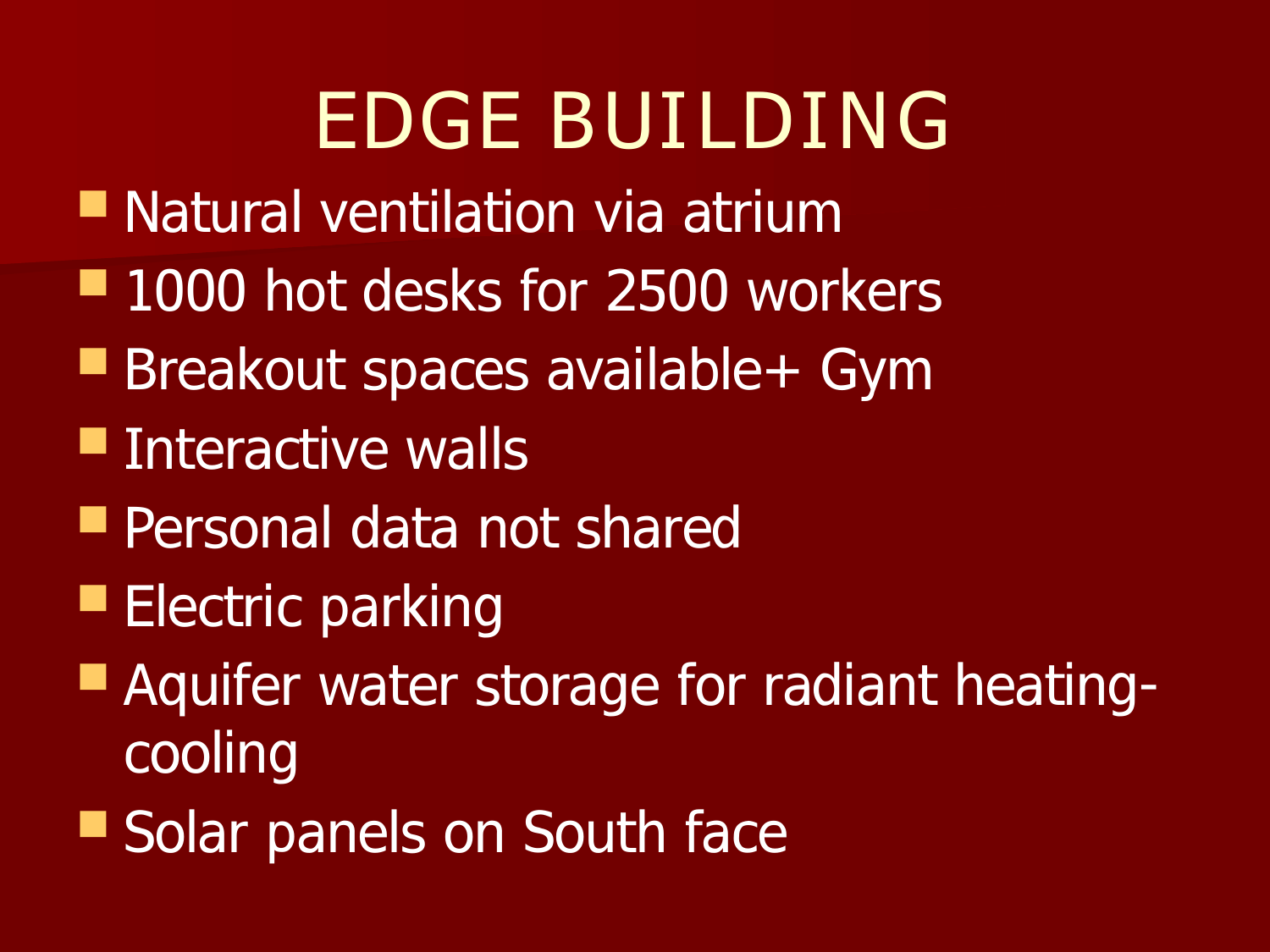

# EDGE BUILDING
Natural ventilation via atrium
1000 hot desks for 2500 workers
Breakout spaces available+ Gym
Interactive walls
Personal data not shared
Electric parking
Aquifer water storage for radiant heating-cooling
Solar panels on South face